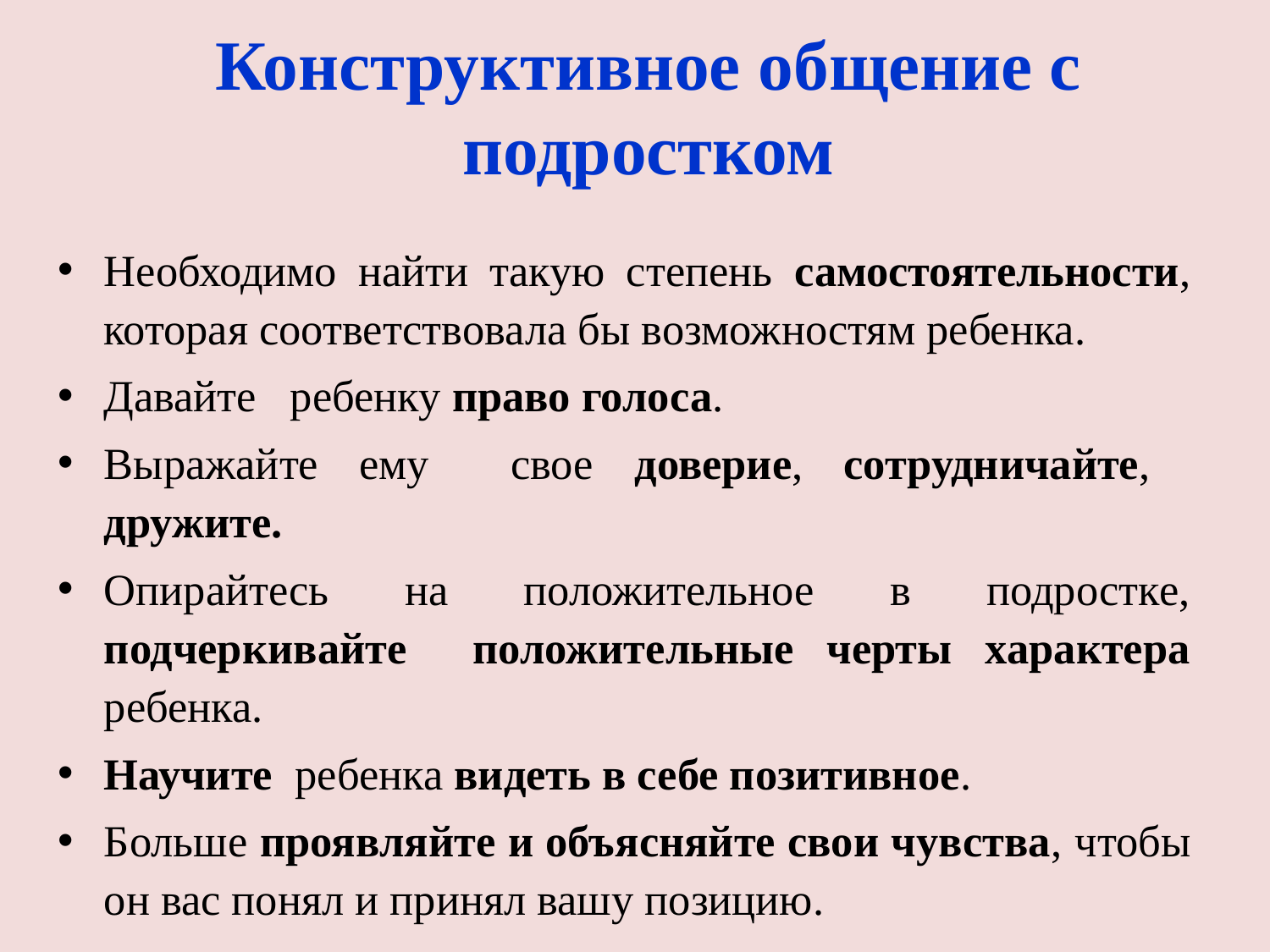

# Конструктивное общение с подростком

Необходимо найти такую степень самостоятельности, которая соответствовала бы возможностям ребенка.
Давайте   ребенку право голоса.
Выражайте ему  свое доверие, сотрудничайте,  дружите.
Опирайтесь на положительное в подростке, подчеркивайте  положительные черты характера ребенка.
Научите  ребенка видеть в себе позитивное.
Больше проявляйте и объясняйте свои чувства, чтобы он вас понял и принял вашу позицию.